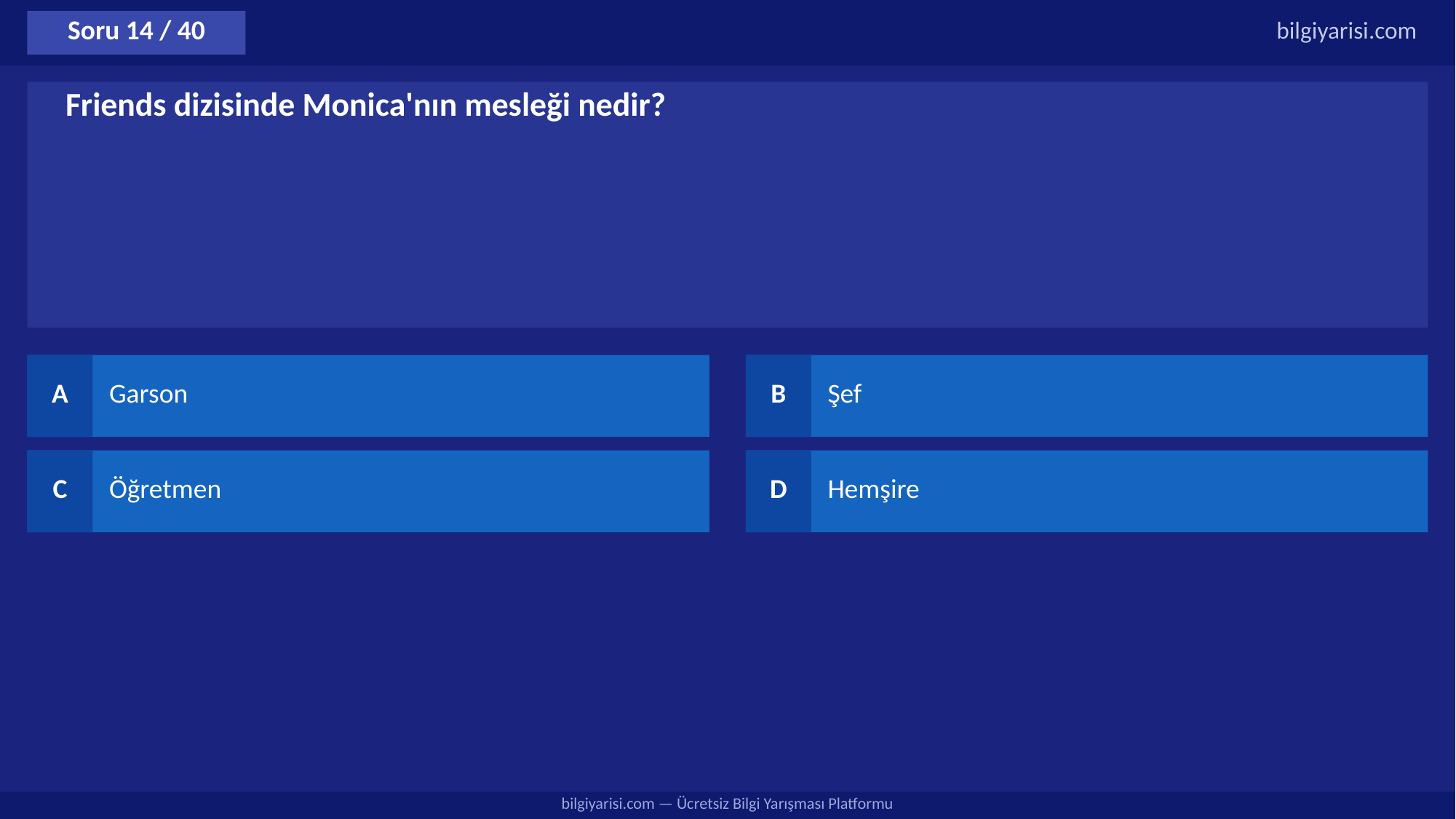

Soru 14 / 40
bilgiyarisi.com

Friends dizisinde Monica'nın mesleği nedir?

A
Garson

B
Şef

C
Öğretmen

D
Hemşire
bilgiyarisi.com — Ücretsiz Bilgi Yarışması Platformu